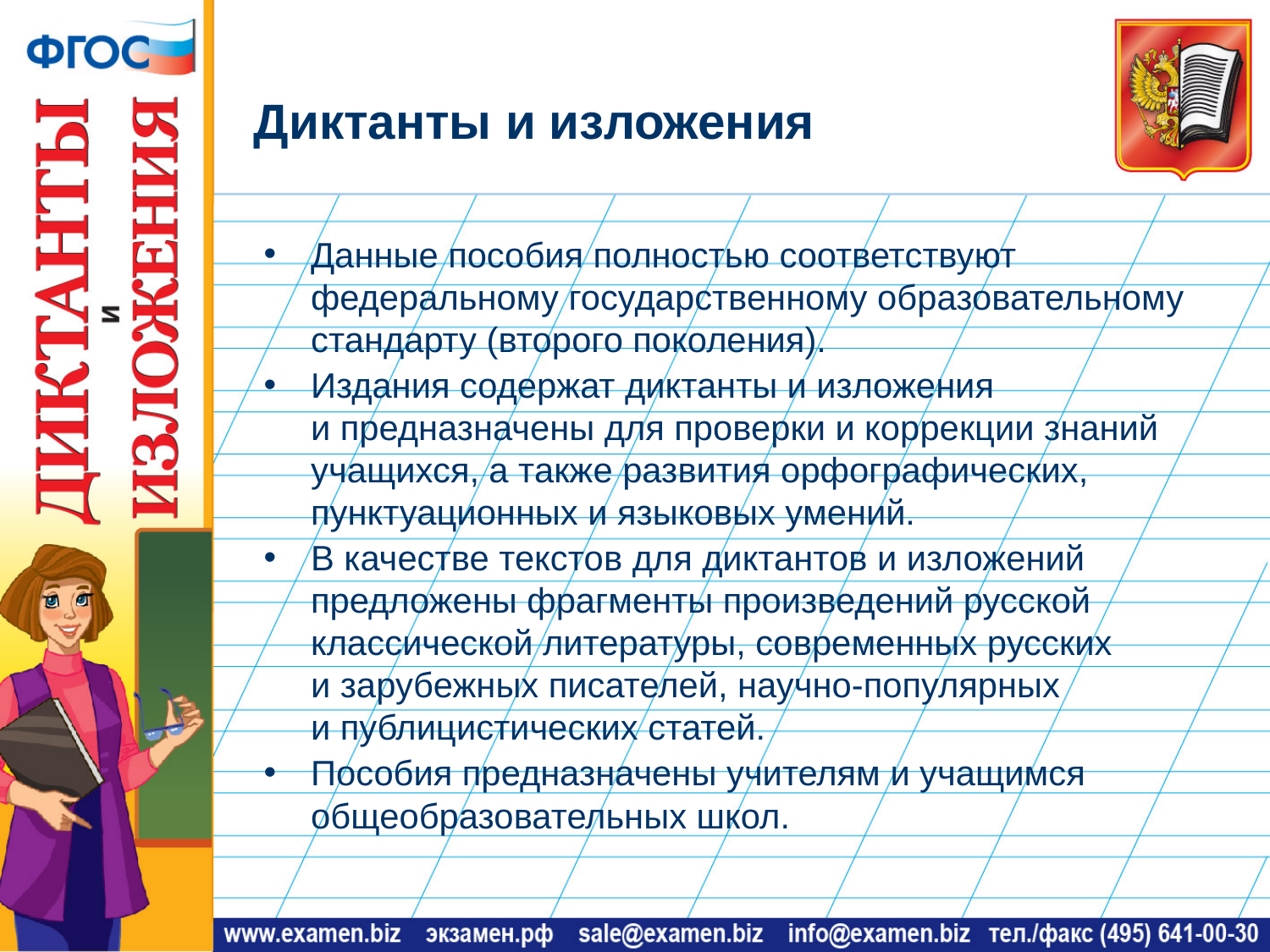

# Диктанты и изложения
Данные пособия полностью соответствуют федеральному государственному образовательному стандарту (второго поколения).
Издания содержат диктанты и изложения
и предназначены для проверки и коррекции знаний учащихся, а также развития орфографических, пунктуационных и языковых умений.
В качестве текстов для диктантов и изложений предложены фрагменты произведений русской классической литературы, современных русских
и зарубежных писателей, научно-популярных
и публицистических статей.
Пособия предназначены учителям и учащимся общеобразовательных школ.